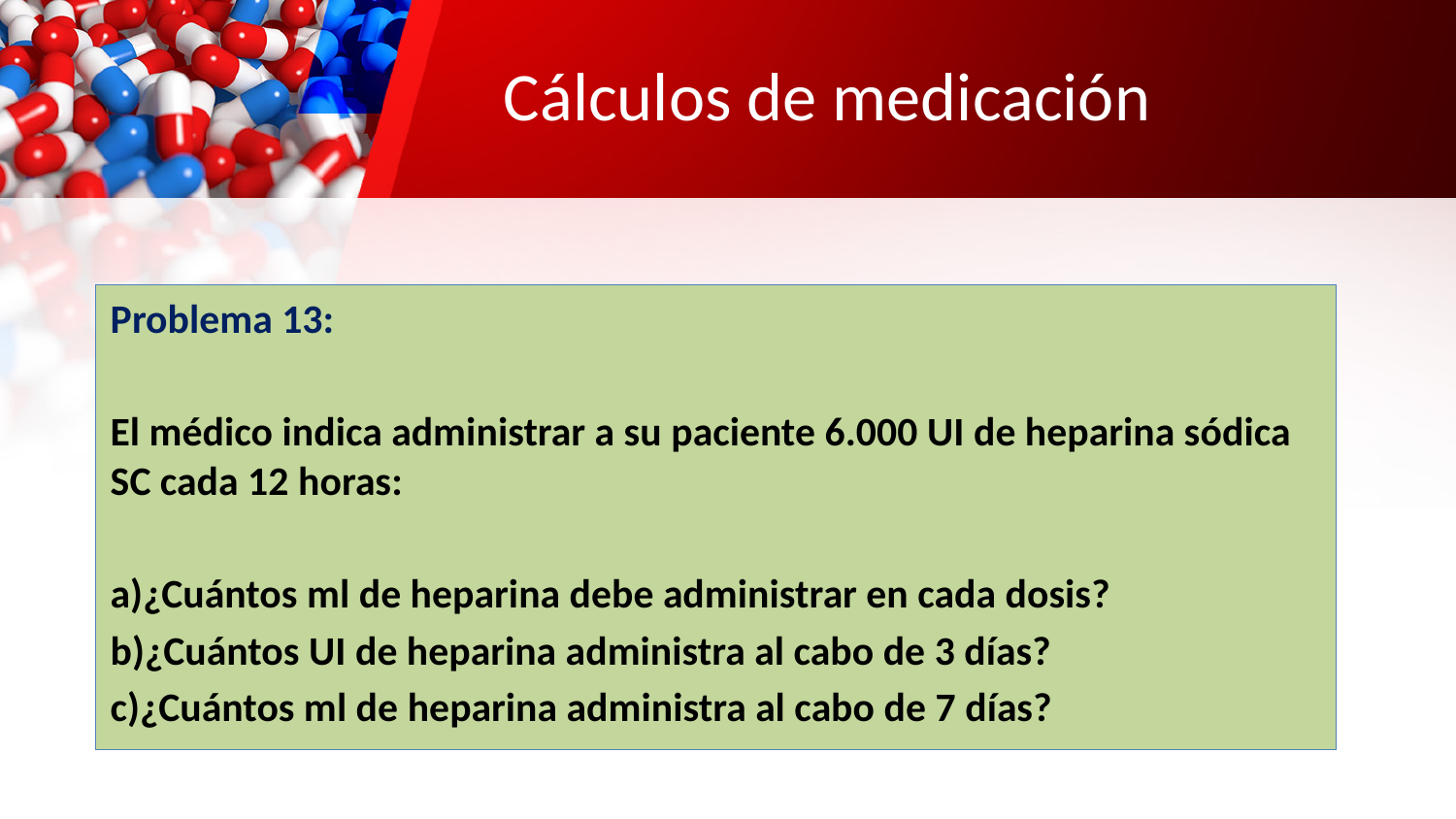

# Cálculos de medicación
Problema 13:

El médico indica administrar a su paciente 6.000 UI de heparina sódica SC cada 12 horas:

a)¿Cuántos ml de heparina debe administrar en cada dosis?
b)¿Cuántos UI de heparina administra al cabo de 3 días?
c)¿Cuántos ml de heparina administra al cabo de 7 días?